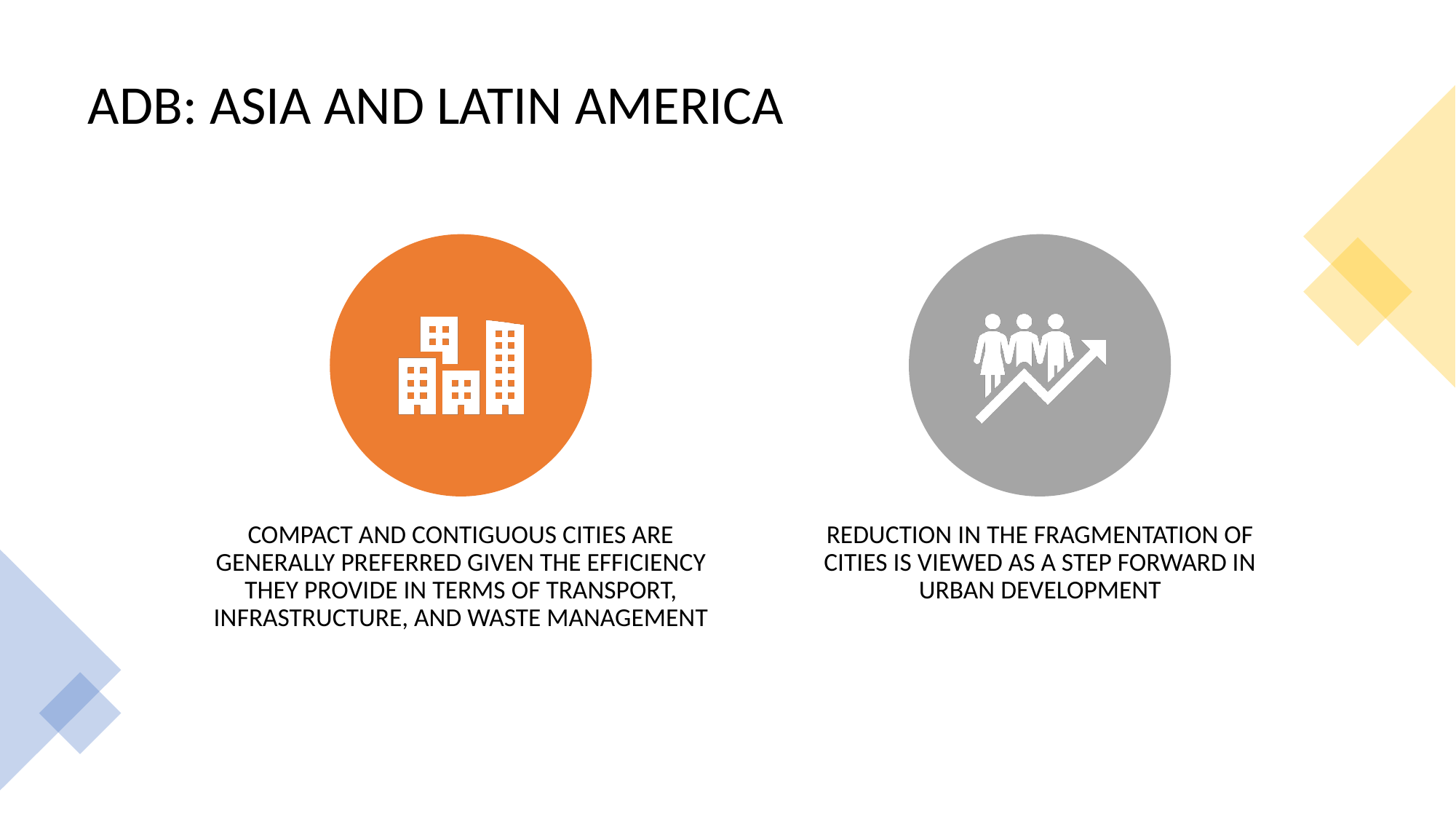

# ADB: ASIA AND LATIN AMERICA

compact and contiguous cities are generally preferred given the efficiency they provide in terms of transport, infrastructure, and waste management
reduction in the fragmentation of cities is viewed as a step forward in urban development